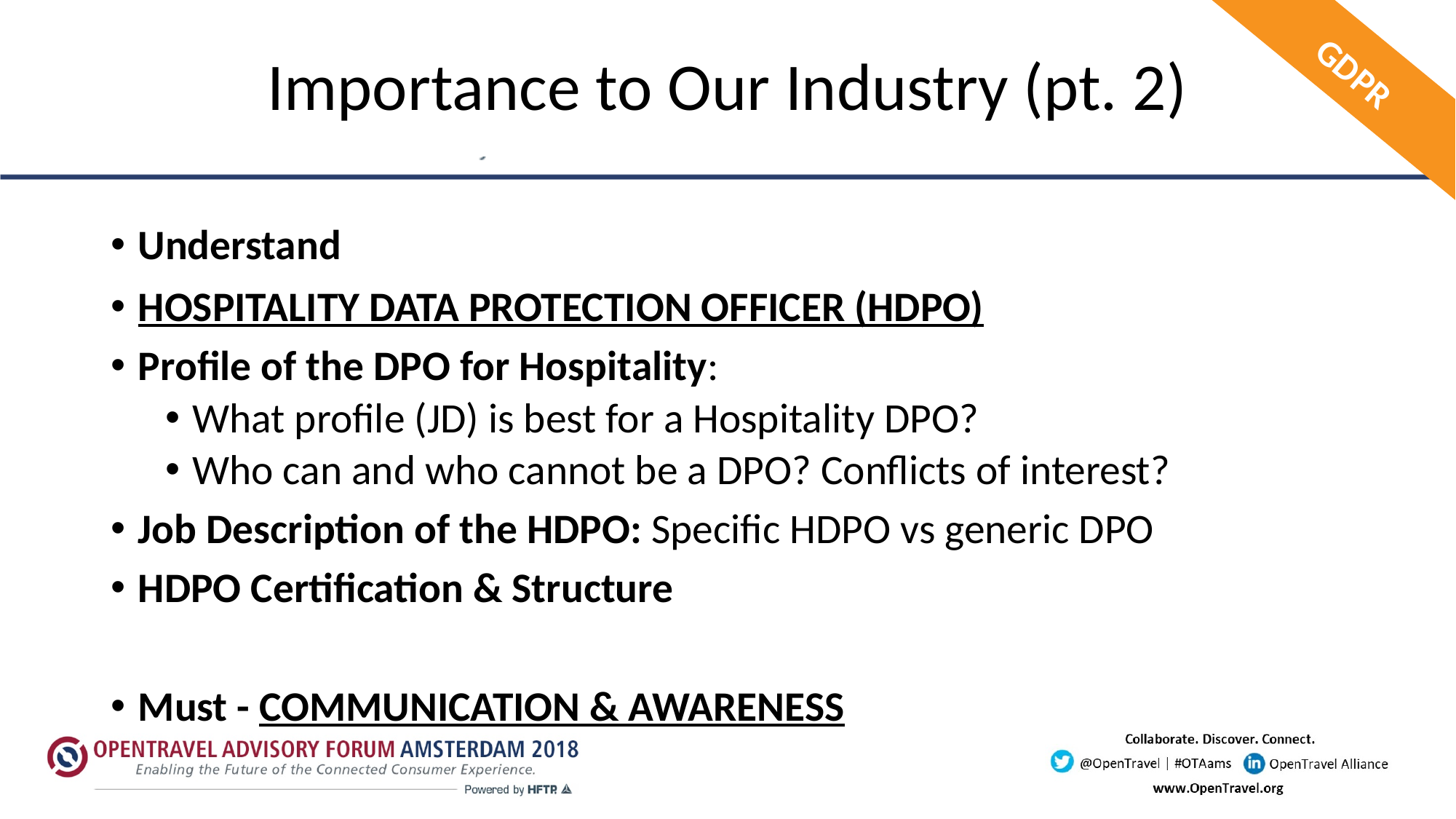

# Importance to Our Industry (pt. 2)
GDPR
Understand
HOSPITALITY DATA PROTECTION OFFICER (HDPO)
Profile of the DPO for Hospitality:
What profile (JD) is best for a Hospitality DPO?
Who can and who cannot be a DPO? Conflicts of interest?
Job Description of the HDPO: Specific HDPO vs generic DPO
HDPO Certification & Structure

Must - COMMUNICATION & AWARENESS